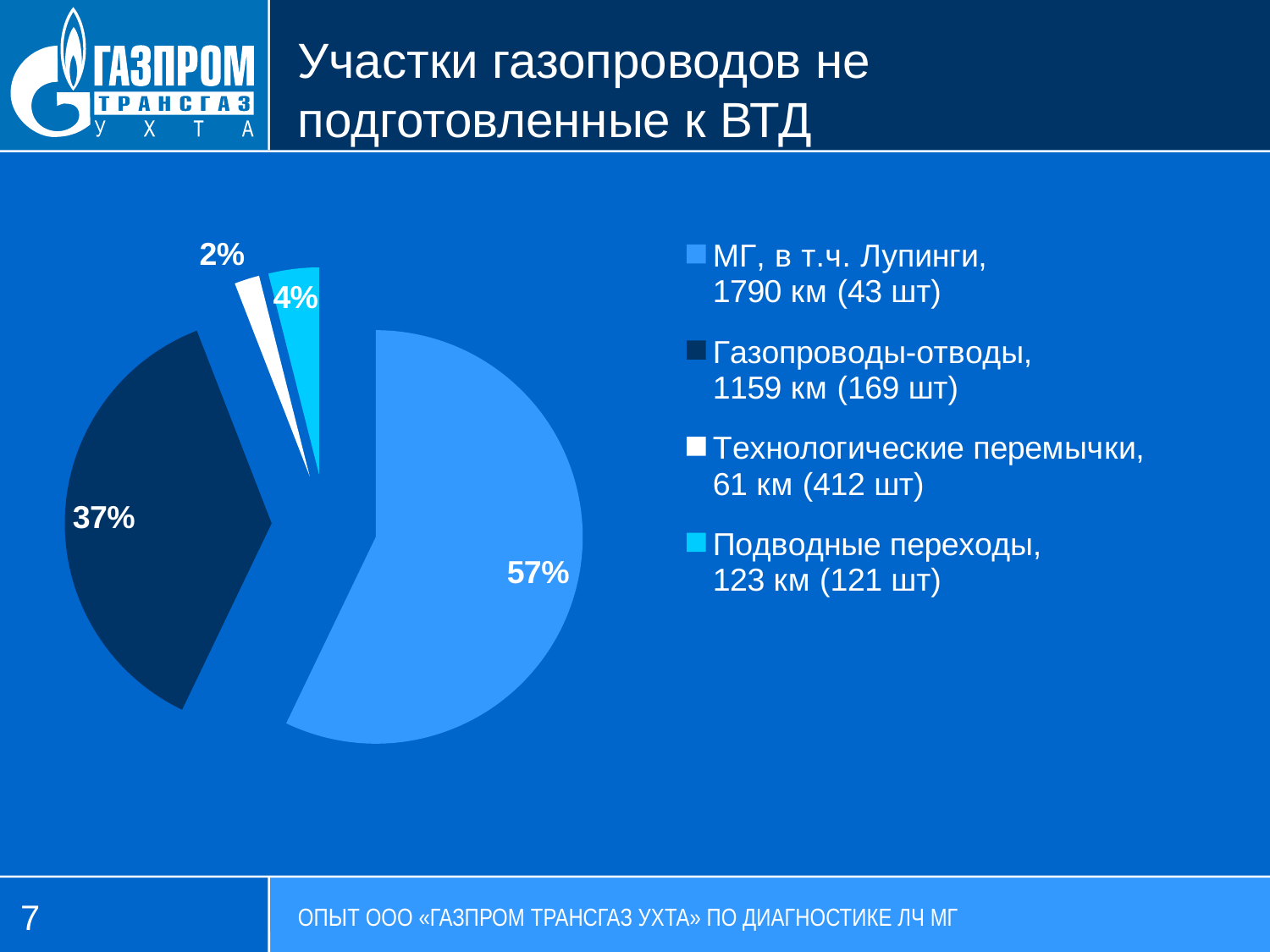

Участки газопроводов не подготовленные к ВТД

### Chart

| Category | км |
|---|---|
| МГ, в т.ч. Лупинги,
1790 км (43 шт) | 1789.9 |
| Газопроводы-отводы,
1159 км (169 шт) | 1158.6 |
| Технологические перемычки,
61 км (412 шт) | 61.3 |
| Подводные переходы,
123 км (121 шт) | 123.4 |
7
ОПЫТ ООО «ГАЗПРОМ ТРАНСГАЗ УХТА» ПО ДИАГНОСТИКЕ ЛЧ МГ